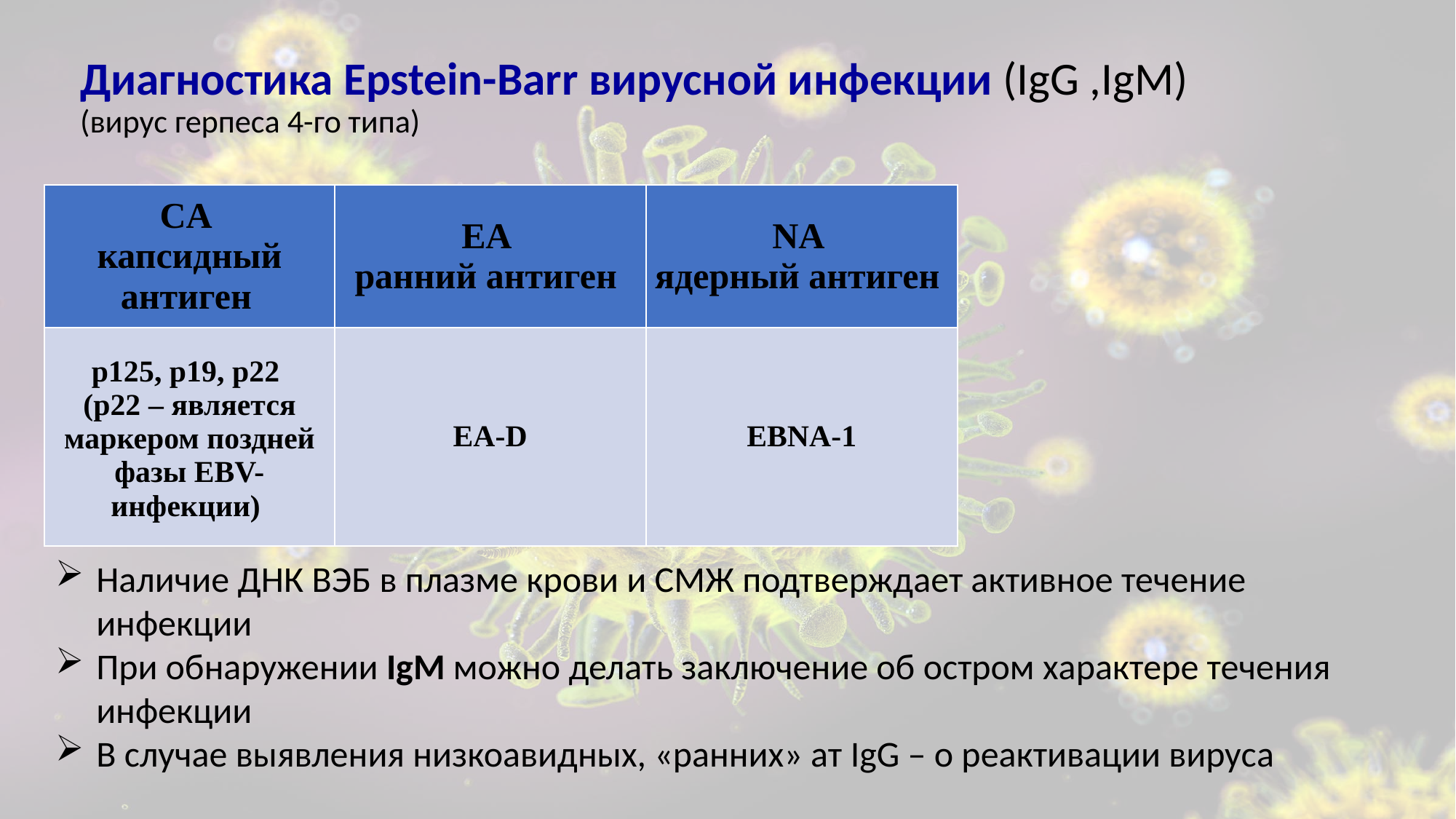

# Диагностика Epstein-Barr вирусной инфекции (IgG ,IgМ) (вирус герпеса 4-го типа)
| CA капсидный антиген | EA ранний антиген | NA ядерный антиген |
| --- | --- | --- |
| р125, р19, р22 (р22 – является маркером поздней фазы EBV-инфекции) | EA-D | EBNA-1 |
Наличие ДНК ВЭБ в плазме крови и СМЖ подтверждает активное течение инфекции
При обнаружении IgM можно делать заключение об остром характере течения инфекции
В случае выявления низкоавидных, «ранних» ат IgG – о реактивации вируса